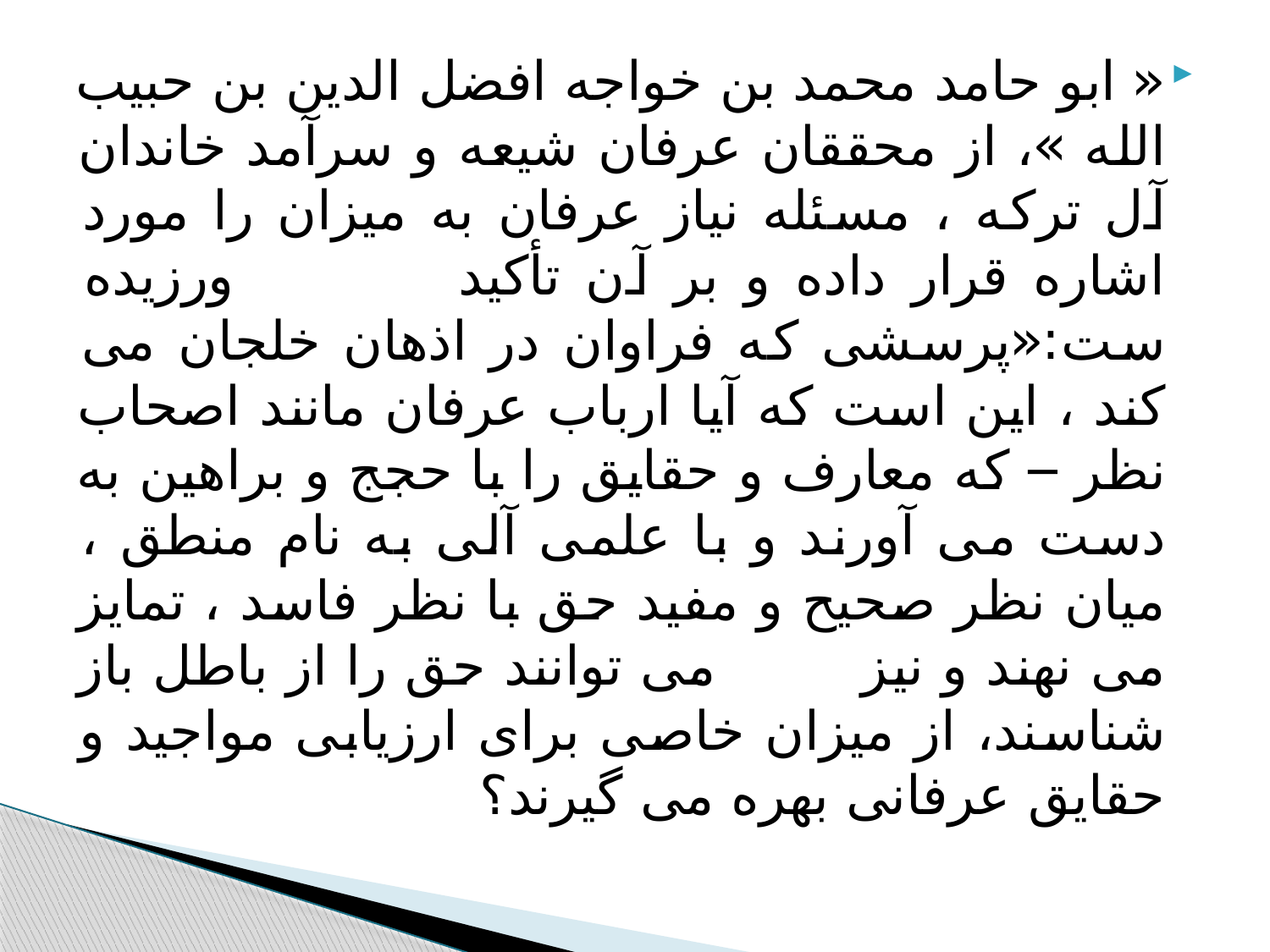

#
« ابو حامد محمد بن خواجه افضل الدین بن حبیب الله »، از محققان عرفان شیعه و سرآمد خاندان آل ترکه ، مسئله نیاز عرفان به میزان را مورد اشاره قرار داده و بر آن تأکید         ورزیده ست:«پرسشی که فراوان در اذهان خلجان می کند ، این است که آیا ارباب عرفان مانند اصحاب نظر – که معارف و حقایق را با حجج و براهین به دست می آورند و با علمی آلی به نام منطق ، میان نظر صحیح و مفید حق با نظر فاسد ، تمایز می نهند و نیز        می توانند حق را از باطل باز شناسند، از میزان خاصی برای ارزیابی مواجید و حقایق عرفانی بهره می گیرند؟